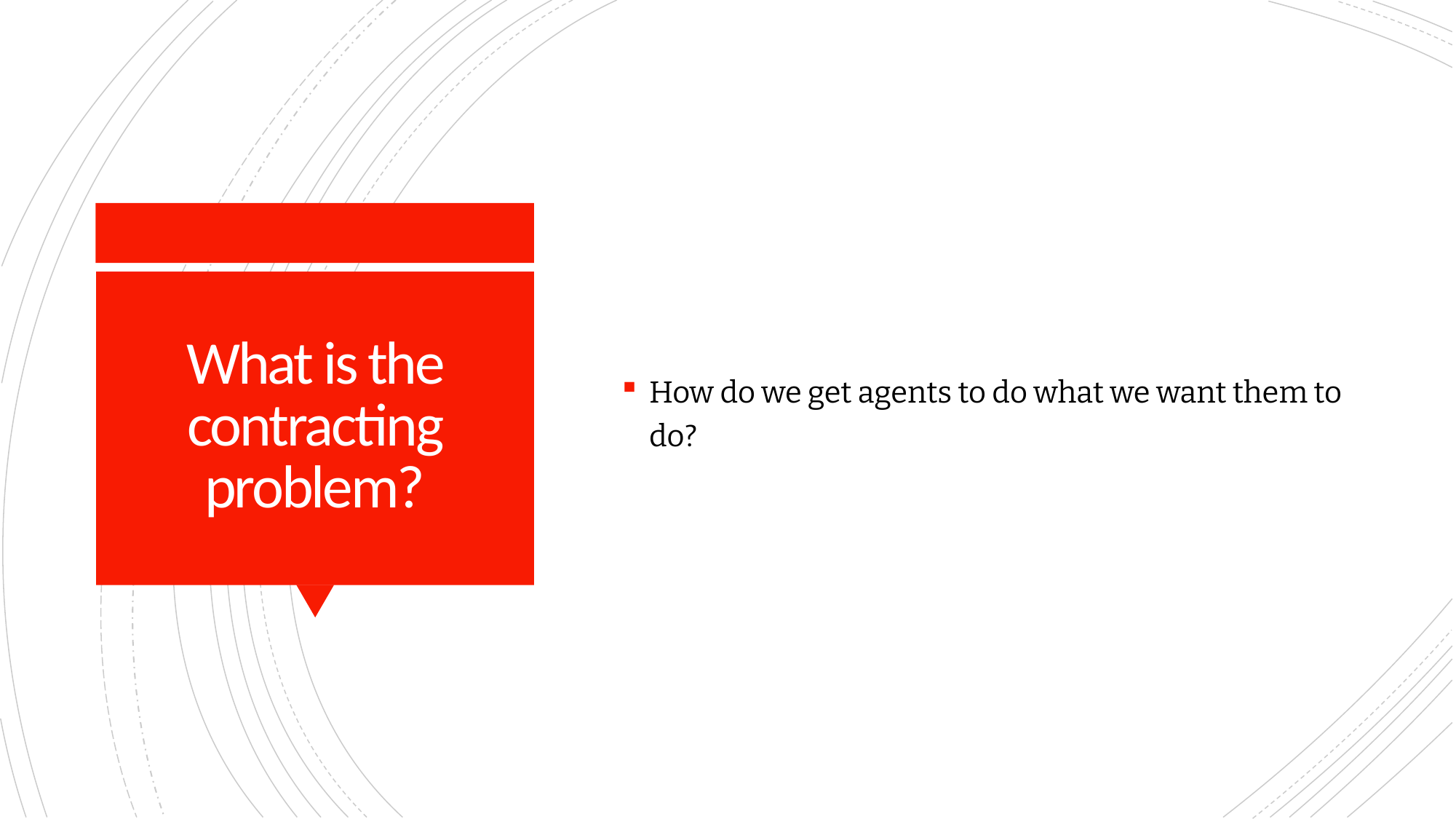

How do we get agents to do what we want them to do?
# What is the contracting problem?